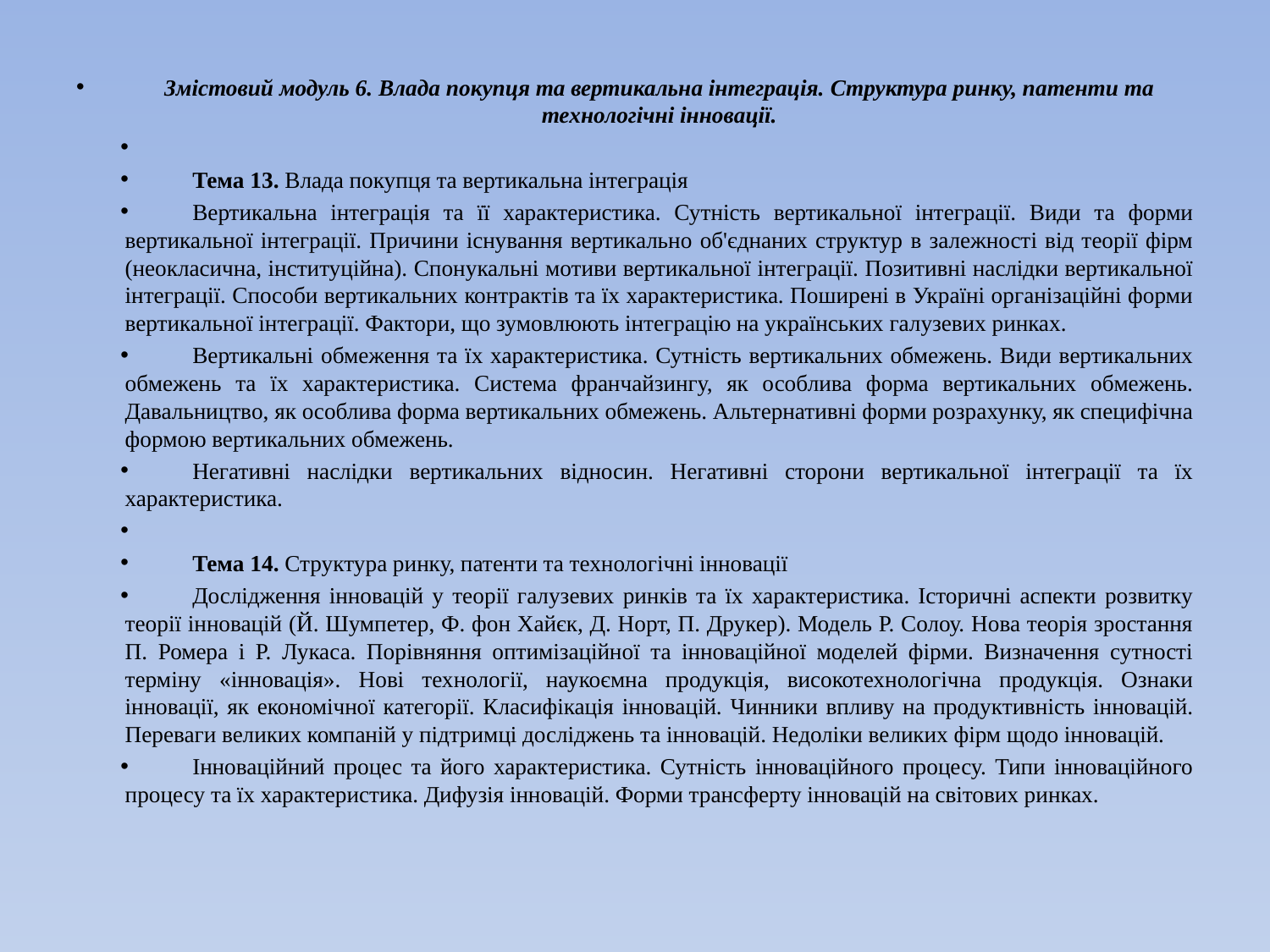

Змістовий модуль 6. Влада покупця та вертикальна інтеграція. Структура ринку, патенти та технологічні інновації.

Тема 13. Влада покупця та вертикальна інтеграція
Вертикальна інтеграція та її характеристика. Сутність вертикальної інтеграції. Види та форми вертикальної інтеграції. Причини існування вертикально об'єднаних структур в залежності від теорії фірм (неокласична, інституційна). Спонукальні мотиви вертикальної інтеграції. Позитивні наслідки вертикальної інтеграції. Способи вертикальних контрактів та їх характеристика. Поширені в Україні організаційні форми вертикальної інтеграції. Фактори, що зумовлюють інтеграцію на українських галузевих ринках.
Вертикальні обмеження та їх характеристика. Сутність вертикальних обмежень. Види вертикальних обмежень та їх характеристика. Система франчайзингу, як особлива форма вертикальних обмежень. Давальництво, як особлива форма вертикальних обмежень. Альтернативні форми розрахунку, як специфічна формою вертикальних обмежень.
Негативні наслідки вертикальних відносин. Негативні сторони вертикальної інтеграції та їх характеристика.

Тема 14. Структура ринку, патенти та технологічні інновації
Дослідження інновацій у теорії галузевих ринків та їх характеристика. Історичні аспекти розвитку теорії інновацій (Й. Шумпетер, Ф. фон Хайєк, Д. Норт, П. Друкер). Модель Р. Солоу. Нова теорія зростання П. Ромера і Р. Лукаса. Порівняння оптимізаційної та інноваційної моделей фірми. Визначення сутності терміну «інновація». Нові технології, наукоємна продукція, високотехнологічна продукція. Ознаки інновації, як економічної категорії. Класифікація інновацій. Чинники впливу на продуктивність інновацій. Переваги великих компаній у підтримці досліджень та інновацій. Недоліки великих фірм щодо інновацій.
Інноваційний процес та його характеристика. Сутність інноваційного процесу. Типи інноваційного процесу та їх характеристика. Дифузія інновацій. Форми трансферту інновацій на світових ринках.